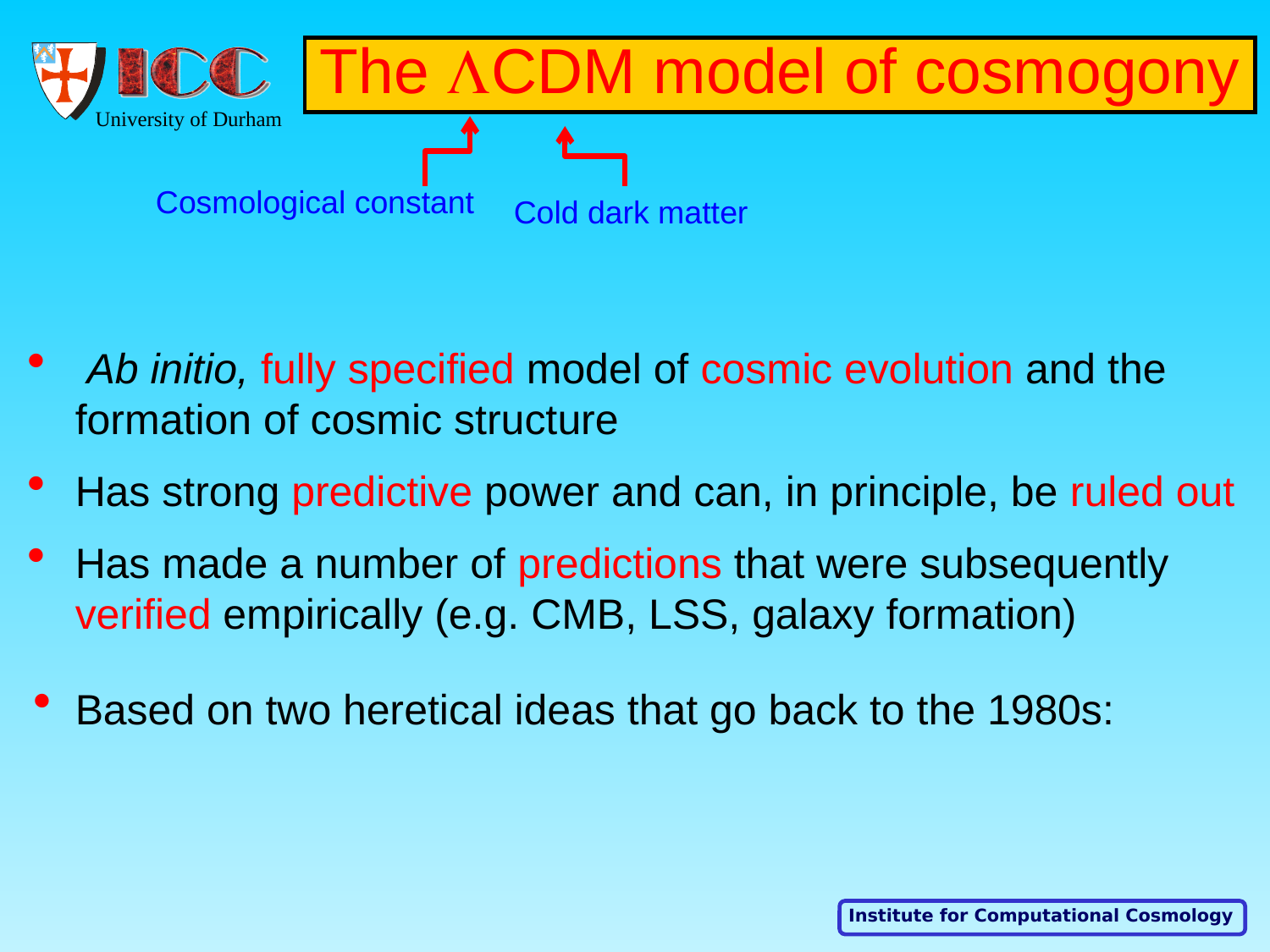

The ΛCDM model of cosmogony
Cosmological constant
Cold dark matter
 Ab initio, fully specified model of cosmic evolution and the formation of cosmic structure
Has strong predictive power and can, in principle, be ruled out
Has made a number of predictions that were subsequently verified empirically (e.g. CMB, LSS, galaxy formation)
 Based on two heretical ideas that go back to the 1980s: